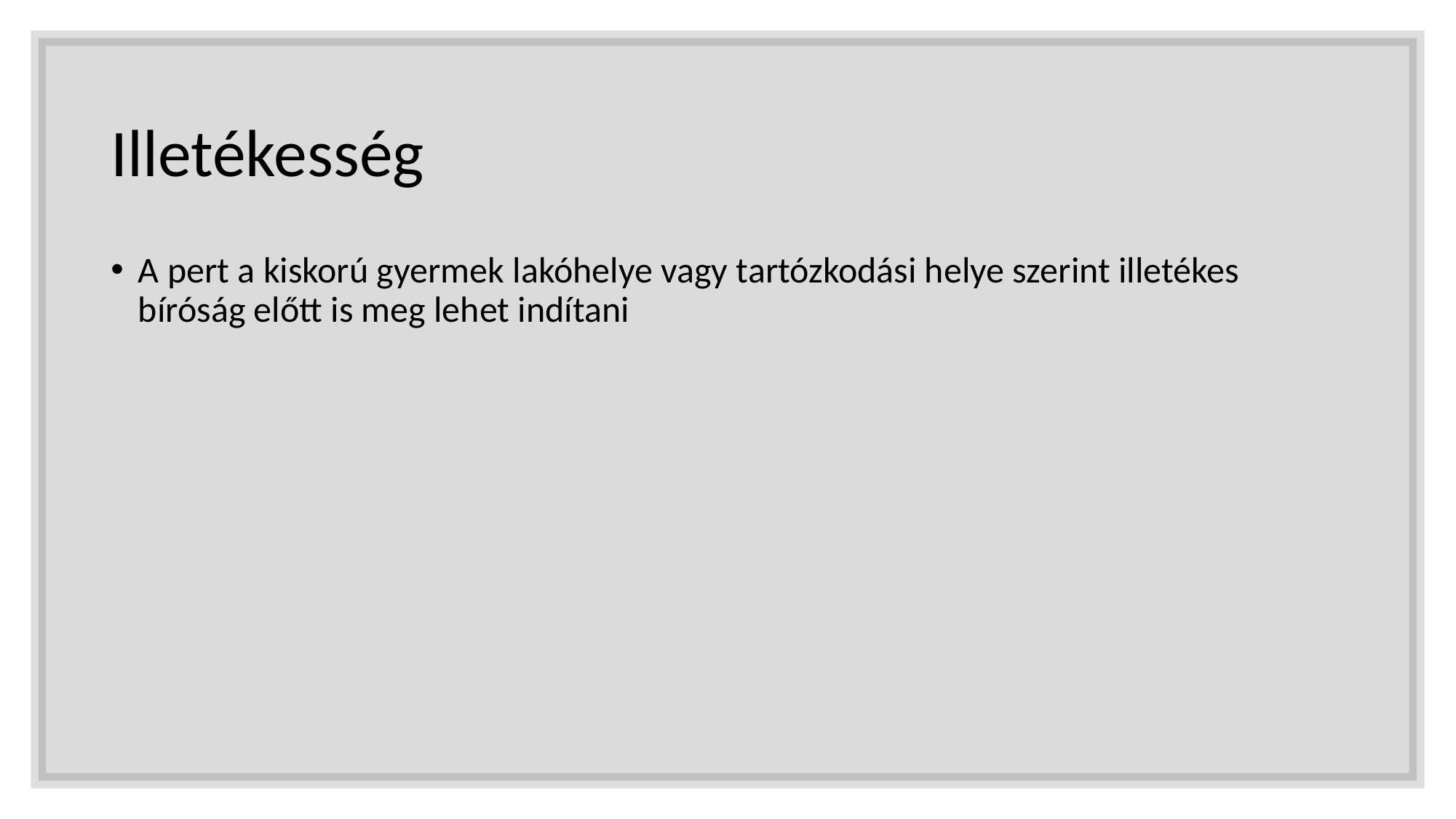

# Illetékesség
A pert a kiskorú gyermek lakóhelye vagy tartózkodási helye szerint illetékes bíróság előtt is meg lehet indítani